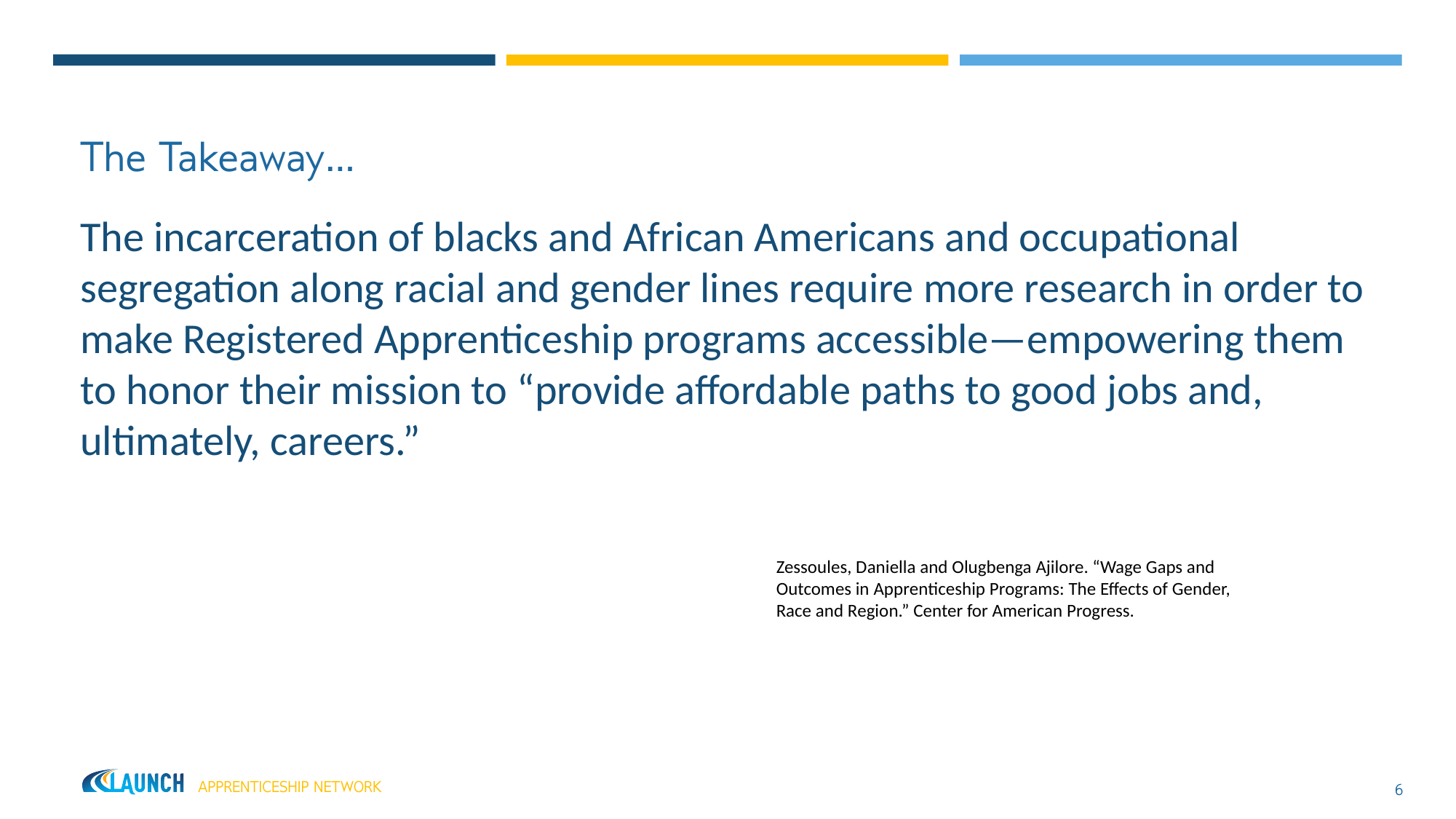

# The Takeaway…
The incarceration of blacks and African Americans and occupational segregation along racial and gender lines require more research in order to make Registered Apprenticeship programs accessible—empowering them to honor their mission to “provide affordable paths to good jobs and, ultimately, careers.”
Zessoules, Daniella and Olugbenga Ajilore. “Wage Gaps and Outcomes in Apprenticeship Programs: The Effects of Gender, Race and Region.” Center for American Progress.
6